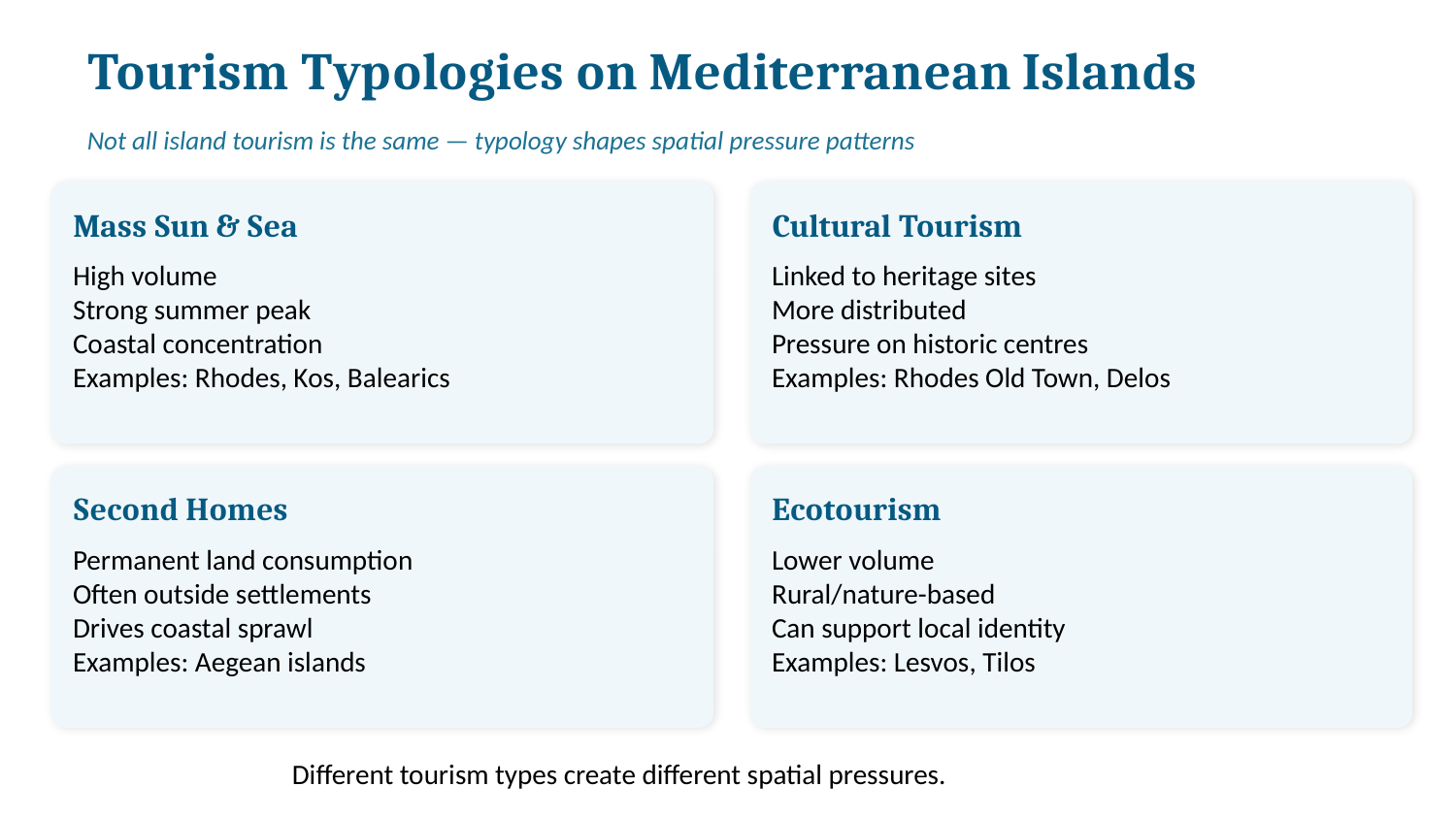

Tourism Typologies on Mediterranean Islands
Not all island tourism is the same — typology shapes spatial pressure patterns

Mass Sun & Sea
Cultural Tourism
High volume
Strong summer peak
Coastal concentration
Examples: Rhodes, Kos, Balearics
Linked to heritage sites
More distributed
Pressure on historic centres
Examples: Rhodes Old Town, Delos

Second Homes
Ecotourism
Permanent land consumption
Often outside settlements
Drives coastal sprawl
Examples: Aegean islands
Lower volume
Rural/nature-based
Can support local identity
Examples: Lesvos, Tilos
Different tourism types create different spatial pressures.